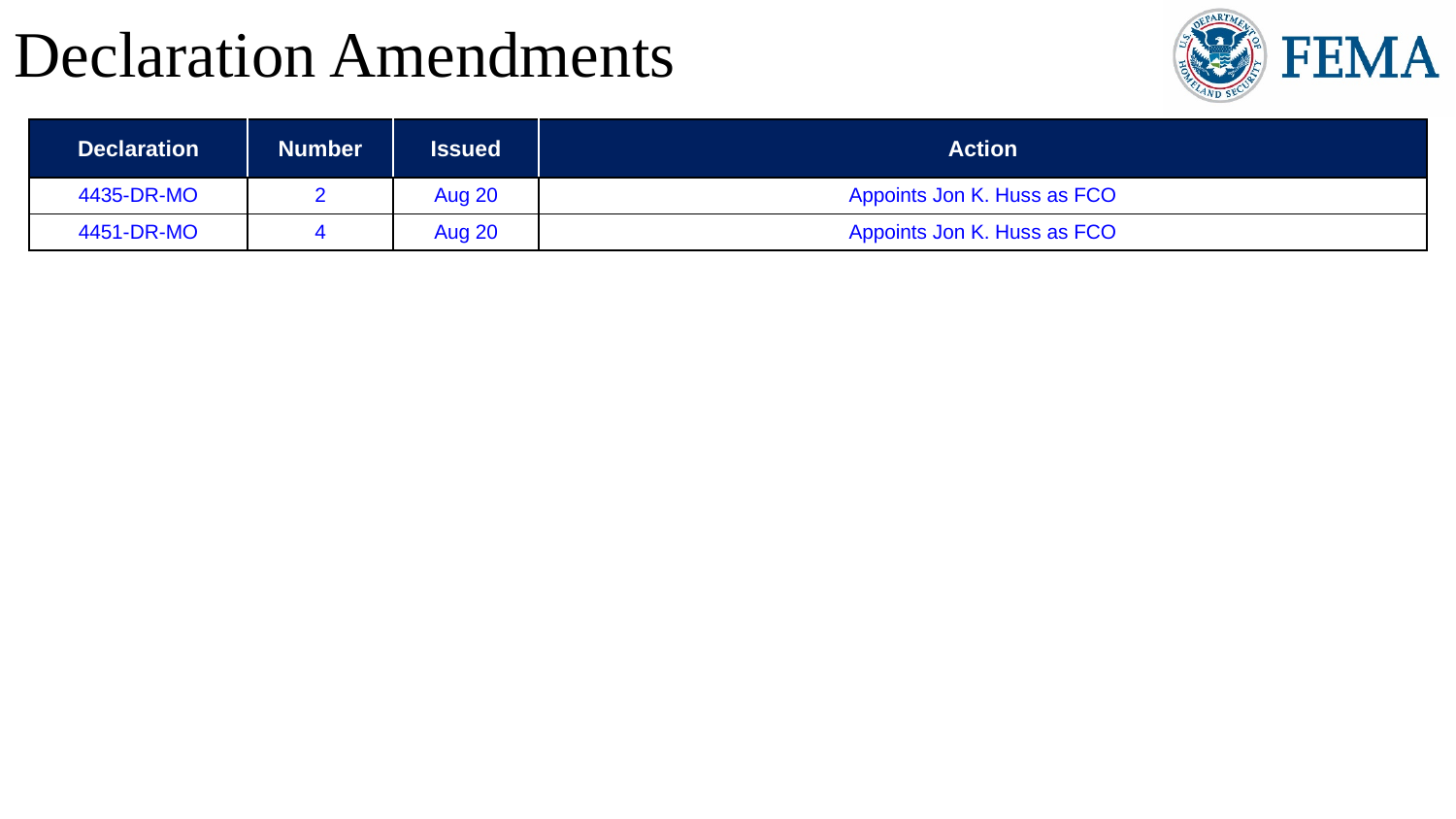

Declaration Amendments
| Declaration | Number | Issued | Action |
| --- | --- | --- | --- |
| 4435-DR-MO | 2 | Aug 20 | Appoints Jon K. Huss as FCO |
| 4451-DR-MO | 4 | Aug 20 | Appoints Jon K. Huss as FCO |